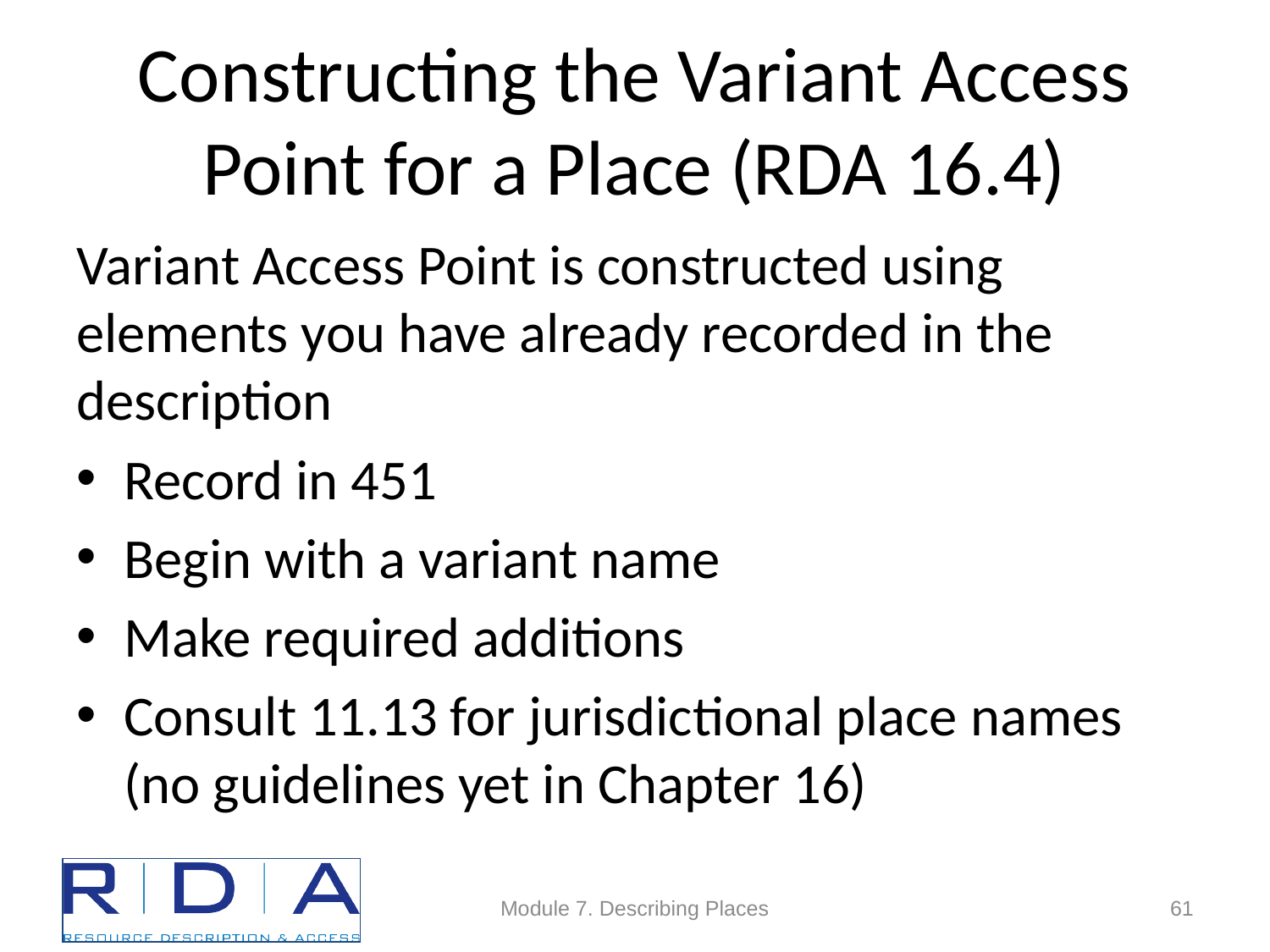

# Constructing the Variant Access Point for a Place (RDA 16.4)
Variant Access Point is constructed using elements you have already recorded in the description
Record in 451
Begin with a variant name
Make required additions
Consult 11.13 for jurisdictional place names (no guidelines yet in Chapter 16)
Module 7. Describing Places
61